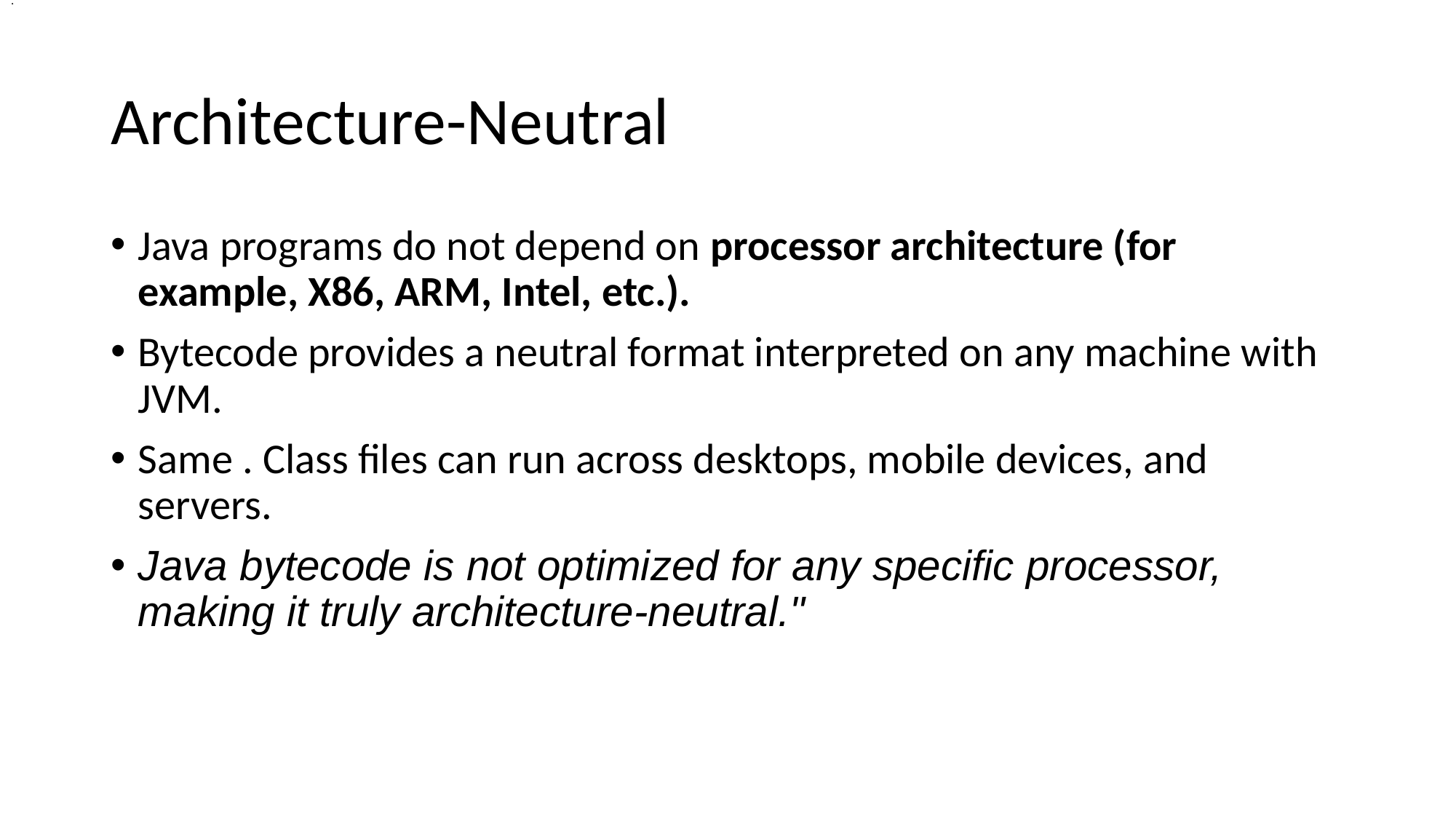

.
# Architecture-Neutral
Java programs do not depend on processor architecture (for example, X86, ARM, Intel, etc.).
Bytecode provides a neutral format interpreted on any machine with JVM.
Same . Class files can run across desktops, mobile devices, and servers.
Java bytecode is not optimized for any specific processor, making it truly architecture-neutral."